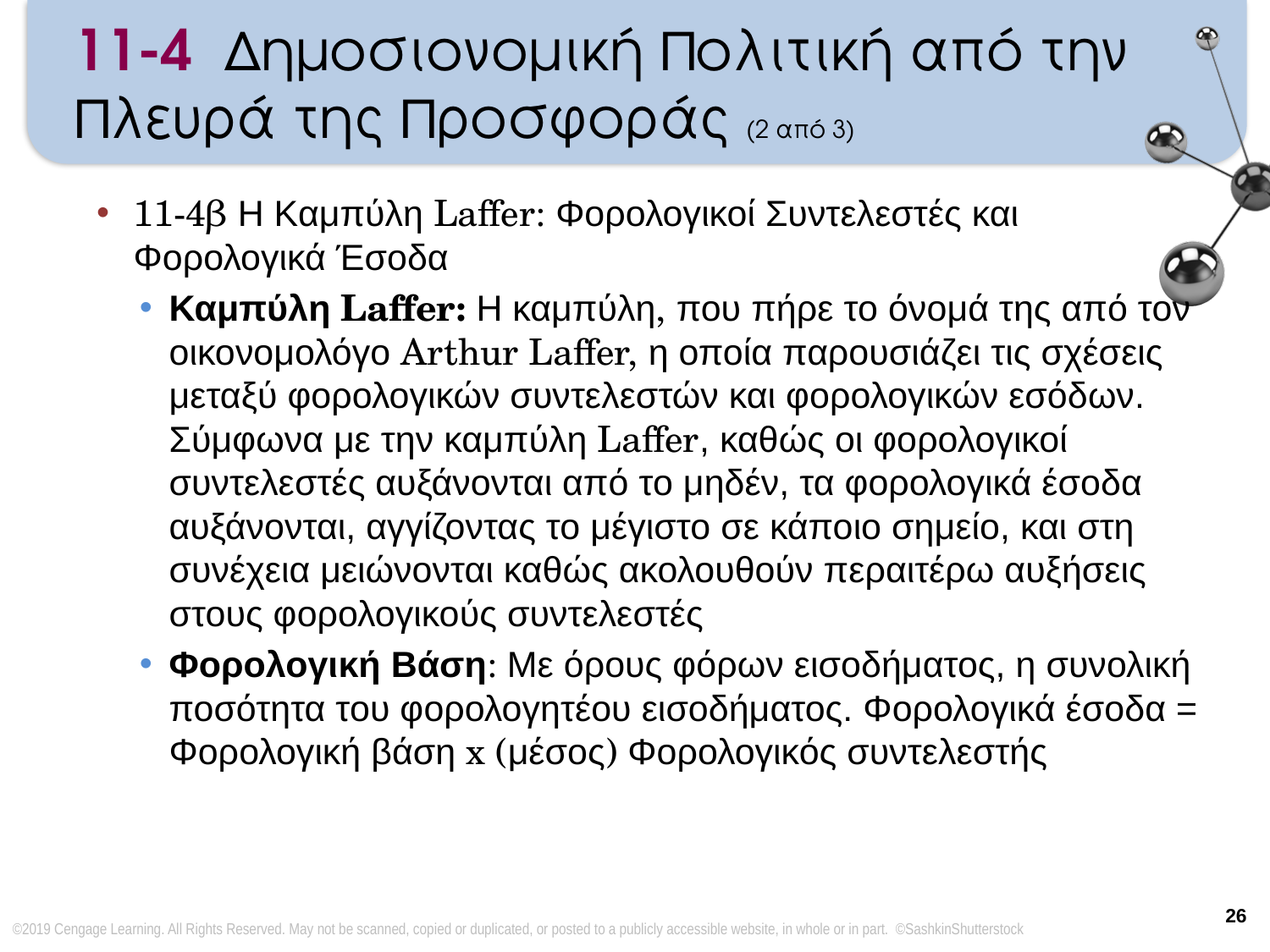

# 11-4  Δημοσιονομική Πολιτική από την Πλευρά της Προσφοράς (2 από 3)
11-4β Η Καμπύλη Laffer: Φορολογικοί Συντελεστές και Φορολογικά Έσοδα
Καμπύλη Laffer: Η καμπύλη, που πήρε το όνομά της από τον οικονομολόγο Arthur Laffer, η οποία παρουσιάζει τις σχέσεις μεταξύ φορολογικών συντελεστών και φορολογικών εσόδων. Σύμφωνα με την καμπύλη Laffer, καθώς οι φορολογικοί συντελεστές αυξάνονται από το μηδέν, τα φορολογικά έσοδα αυξάνονται, αγγίζοντας το μέγιστο σε κάποιο σημείο, και στη συνέχεια μειώνονται καθώς ακολουθούν περαιτέρω αυξήσεις στους φορολογικούς συντελεστές
Φορολογική Βάση: Με όρους φόρων εισοδήματος, η συνολική ποσότητα του φορολογητέου εισοδήματος. Φορολογικά έσοδα = Φορολογική βάση x (μέσος) Φορολογικός συντελεστής

26